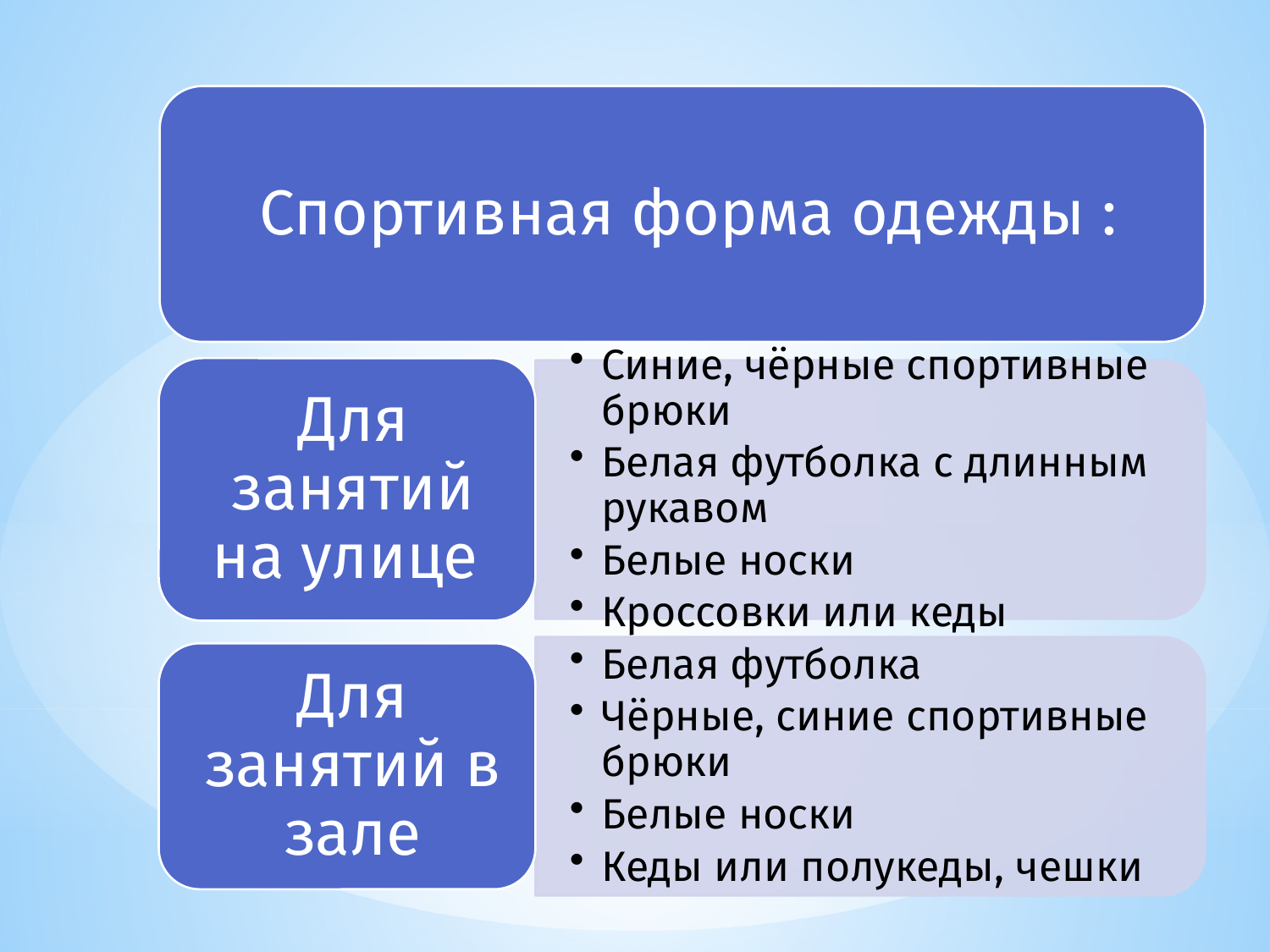

Спортивная форма одежды :
Синие, чёрные спортивные брюки
Белая футболка с длинным рукавом
Белые носки
Кроссовки или кеды
Для занятий на улице
Белая футболка
Чёрные, синие спортивные брюки
Белые носки
Кеды или полукеды, чешки
Для занятий в зале